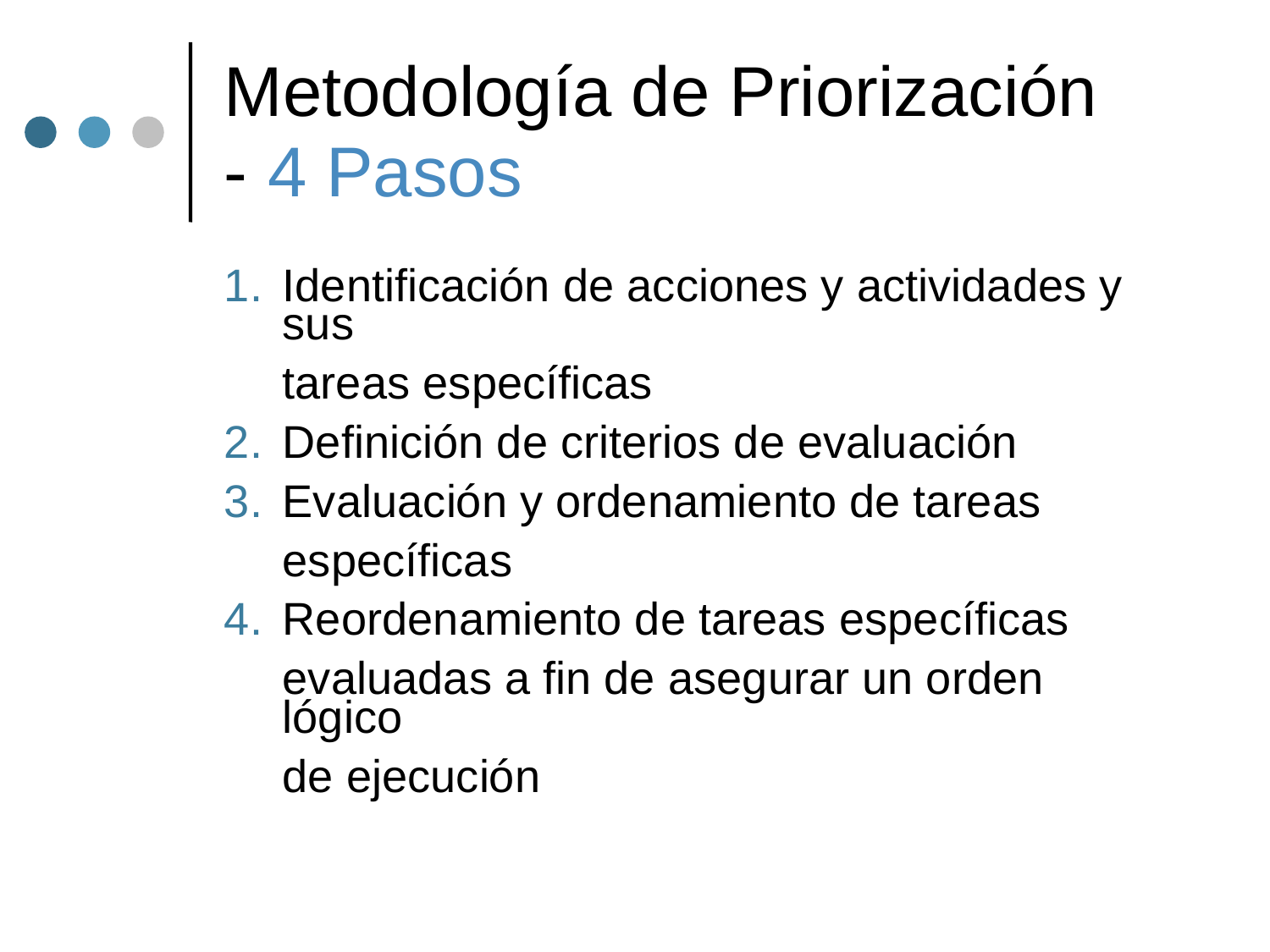

# Metodología de Priorización - 4 Pasos
1.	Identificación de acciones y actividades y sus
	tareas específicas
2.	Definición de criterios de evaluación
3.	Evaluación y ordenamiento de tareas
	específicas
4.	Reordenamiento de tareas específicas
	evaluadas a fin de asegurar un orden lógico
	de ejecución